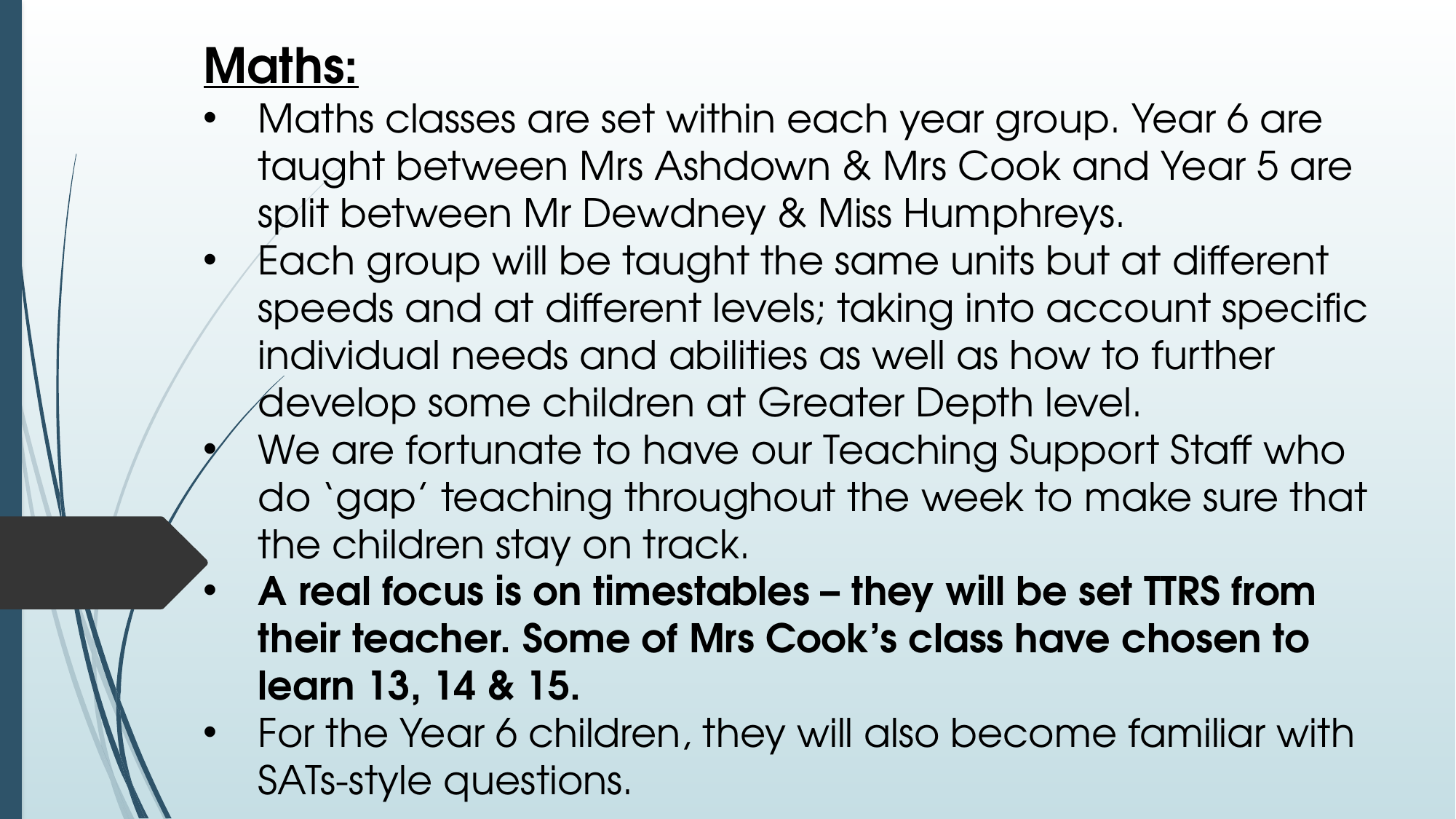

Maths:
Maths classes are set within each year group. Year 6 are taught between Mrs Ashdown & Mrs Cook and Year 5 are split between Mr Dewdney & Miss Humphreys.
Each group will be taught the same units but at different speeds and at different levels; taking into account specific individual needs and abilities as well as how to further develop some children at Greater Depth level.
We are fortunate to have our Teaching Support Staff who do ‘gap’ teaching throughout the week to make sure that the children stay on track.
A real focus is on timestables – they will be set TTRS from their teacher. Some of Mrs Cook’s class have chosen to learn 13, 14 & 15.
For the Year 6 children, they will also become familiar with SATs-style questions.